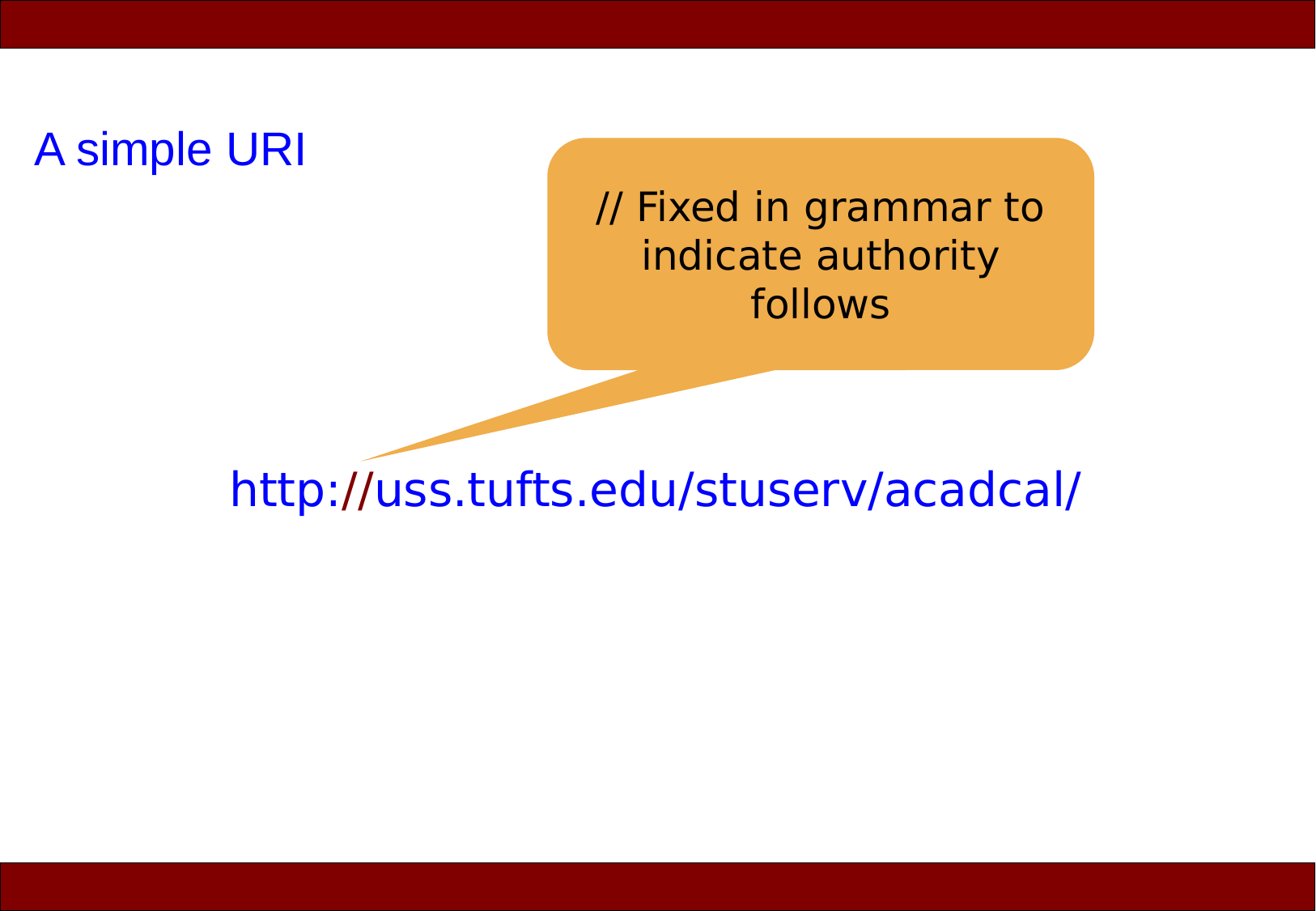

# A simple URI
// Fixed in grammar to indicate authority follows
http://uss.tufts.edu/stuserv/acadcal/